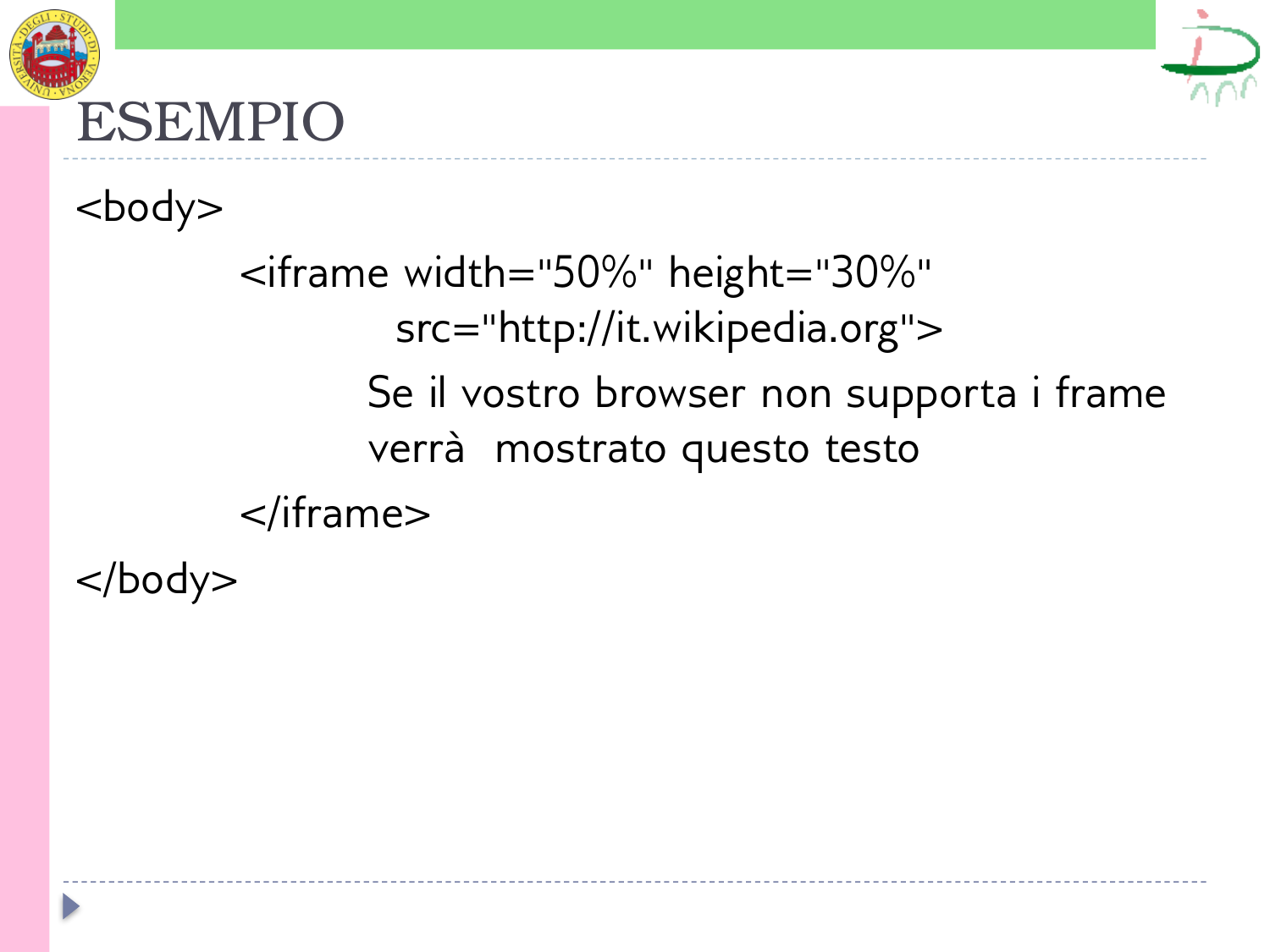

# ESEMPIO
<body>
		<iframe width="50%" height="30%"
		  src="http://it.wikipedia.org">
			Se il vostro browser non supporta i frame
		verrà 	mostrato questo testo
		</iframe>
</body>